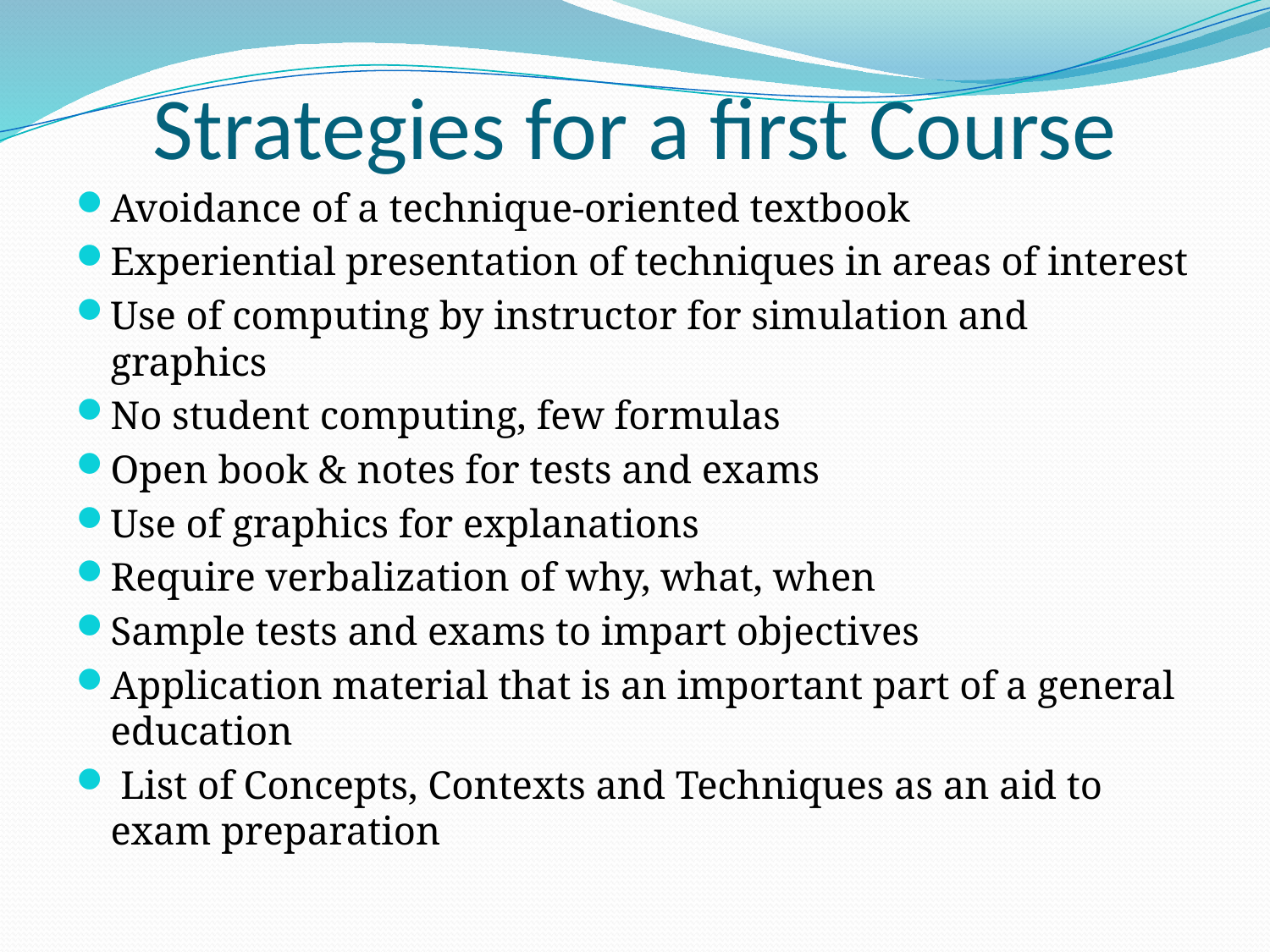

# Strategies for a first Course
Avoidance of a technique-oriented textbook
Experiential presentation of techniques in areas of interest
Use of computing by instructor for simulation and graphics
No student computing, few formulas
Open book & notes for tests and exams
Use of graphics for explanations
Require verbalization of why, what, when
Sample tests and exams to impart objectives
Application material that is an important part of a general education
 List of Concepts, Contexts and Techniques as an aid to exam preparation